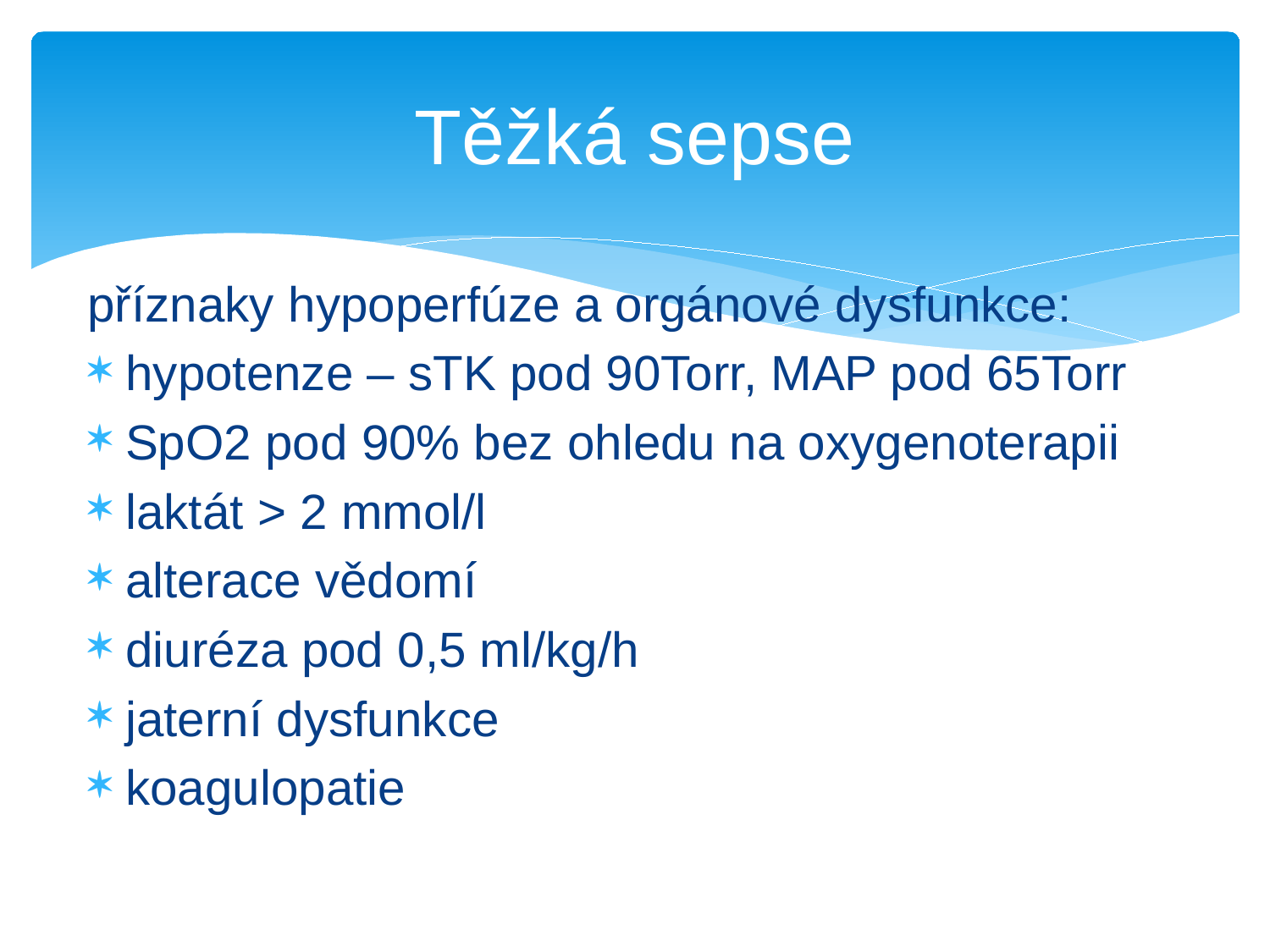

# Těžká sepse
příznaky hypoperfúze a orgánové dysfunkce:
hypotenze – sTK pod 90Torr, MAP pod 65Torr
SpO2 pod 90% bez ohledu na oxygenoterapii
laktát > 2 mmol/l
alterace vědomí
diuréza pod 0,5 ml/kg/h
jaterní dysfunkce
koagulopatie